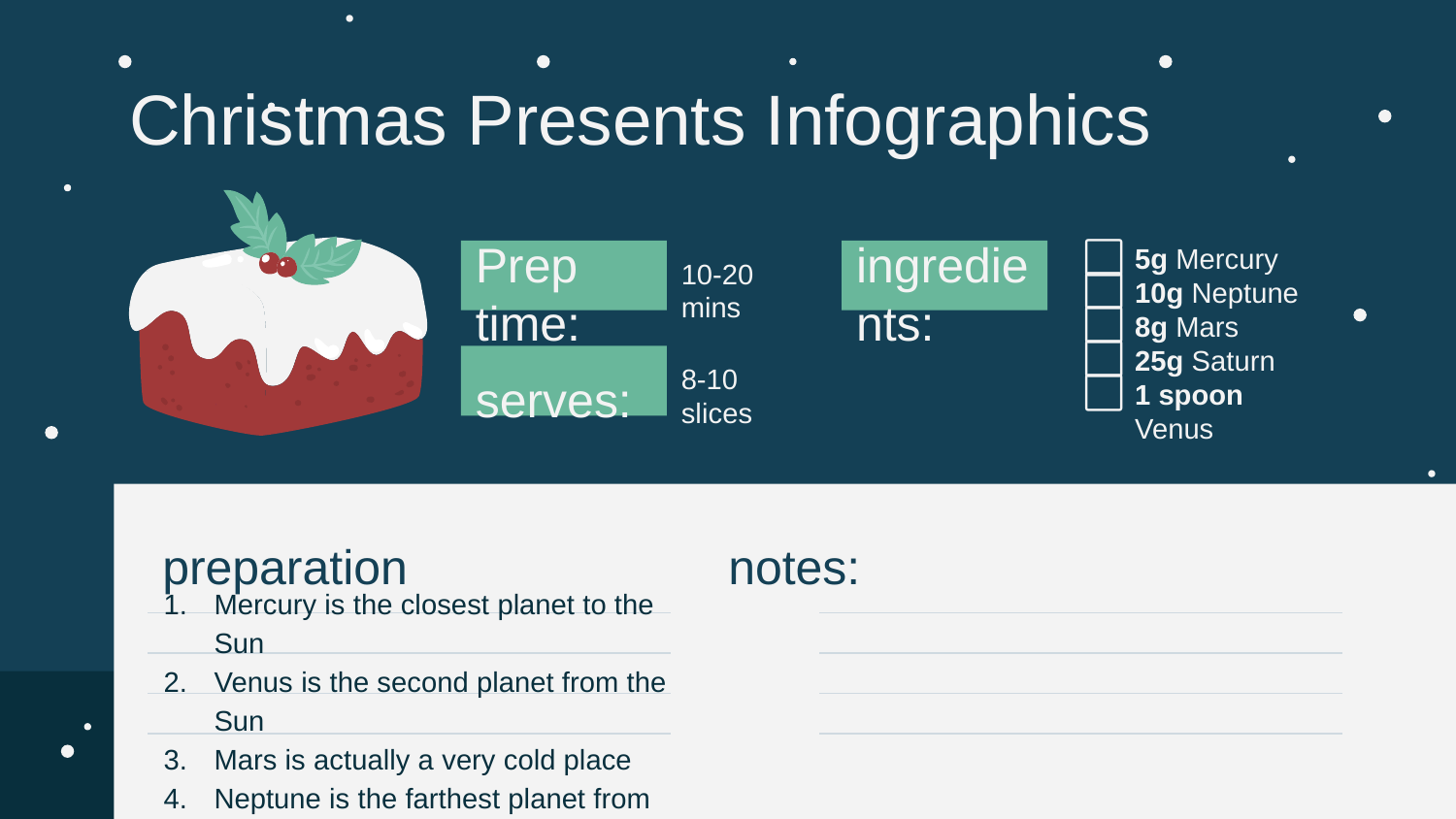

# Christmas Presents Infographics

Prep time:
ingredients:
10-20 mins
5g Mercury
10g Neptune
8g Mars
25g Saturn
1 spoon Venus
serves:
8-10 slices

preparation
notes:
Mercury is the closest planet to the Sun
Venus is the second planet from the Sun
Mars is actually a very cold place
Neptune is the farthest planet from the Sun